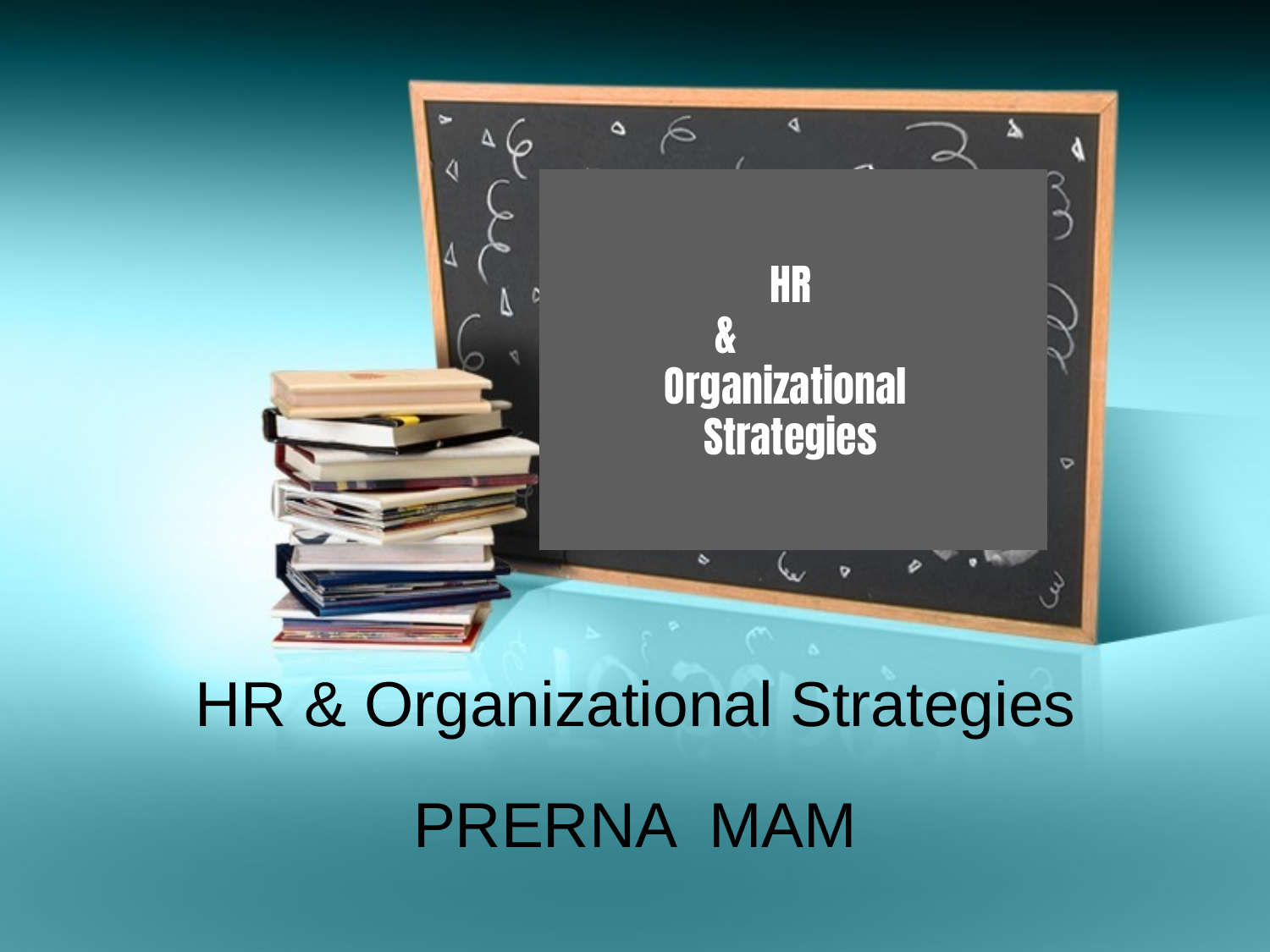

HR
&              Organizational  Strategies
HR & Organizational Strategies
PRERNA  MAM